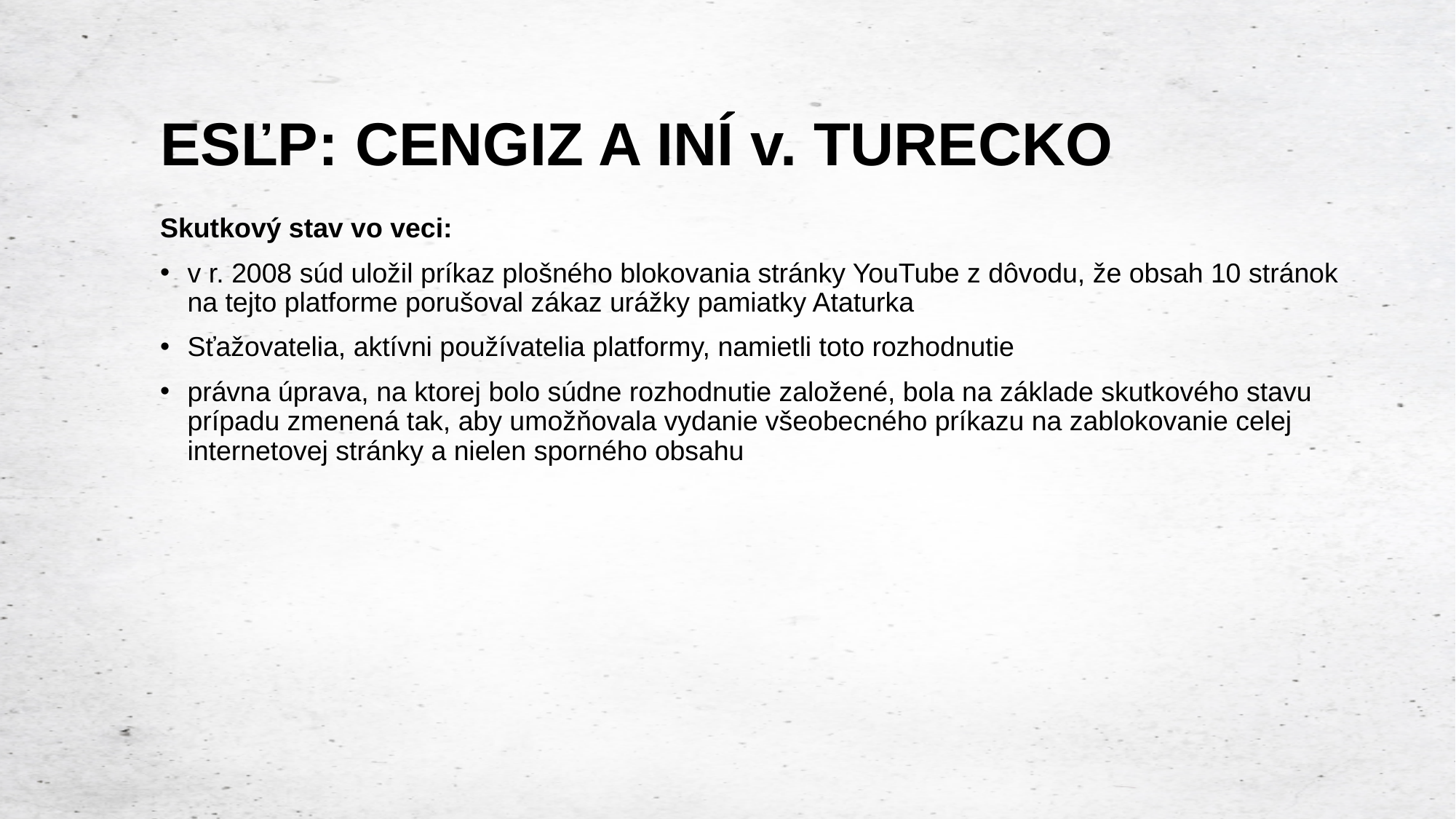

# ESĽP: CENGIZ A INÍ v. TURECKO
Skutkový stav vo veci:
v r. 2008 súd uložil príkaz plošného blokovania stránky YouTube z dôvodu, že obsah 10 stránok na tejto platforme porušoval zákaz urážky pamiatky Ataturka
Sťažovatelia, aktívni používatelia platformy, namietli toto rozhodnutie
právna úprava, na ktorej bolo súdne rozhodnutie založené, bola na základe skutkového stavu prípadu zmenená tak, aby umožňovala vydanie všeobecného príkazu na zablokovanie celej internetovej stránky a nielen sporného obsahu